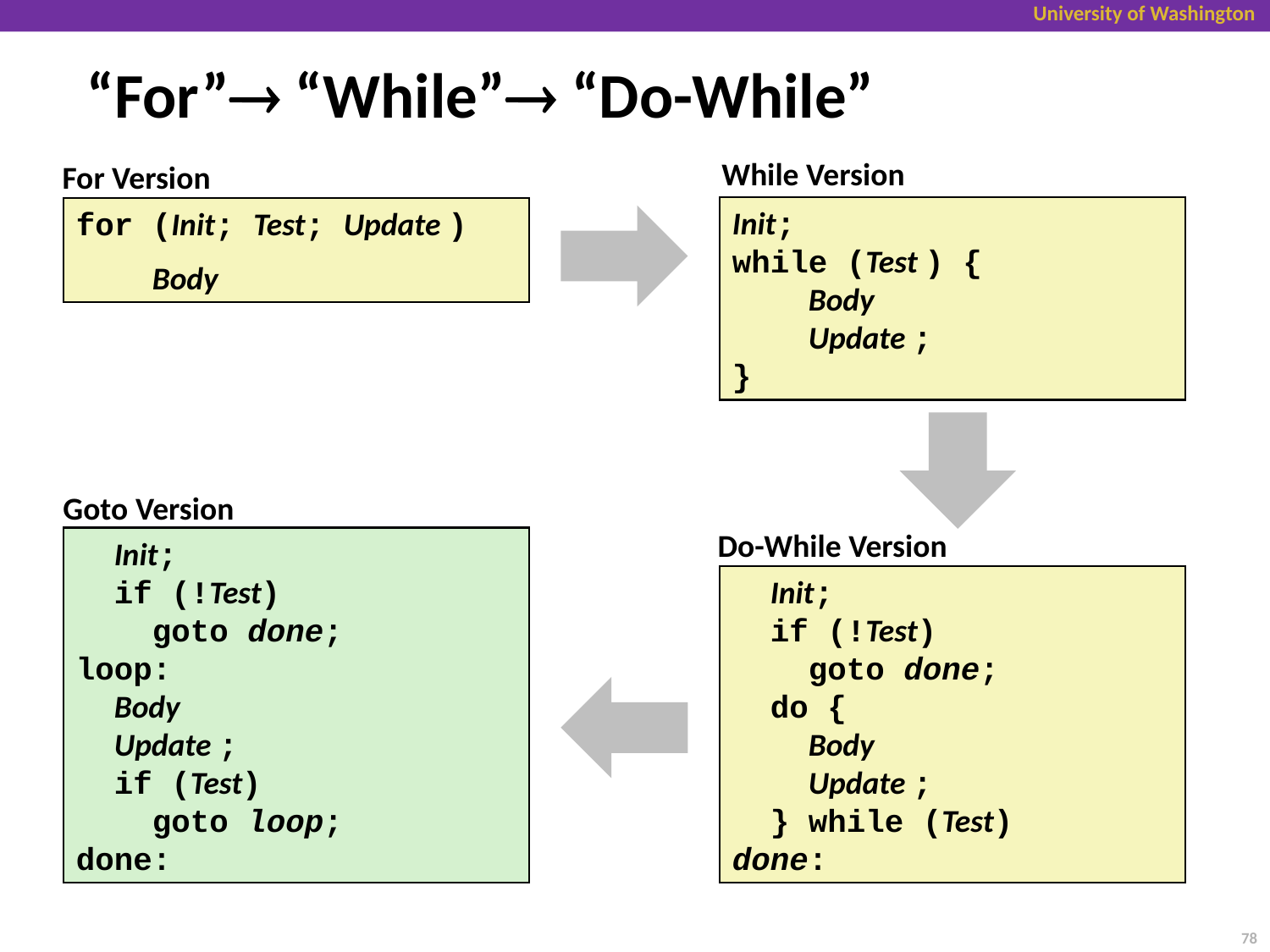

# “For”→ “While”→ “Do-While”
While Version

For Version

Init;
while (Test ) {
    Body
    Update ;
}
for (Init; Test; Update )
    Body

Goto Version

Do-While Version

  Init;
  if (!Test)
    goto done;
loop:
  Body
  Update ;
  if (Test)
    goto loop;
done:
  Init;
  if (!Test)
    goto done;
  do {
    Body
    Update ;
  } while (Test)
done:

78